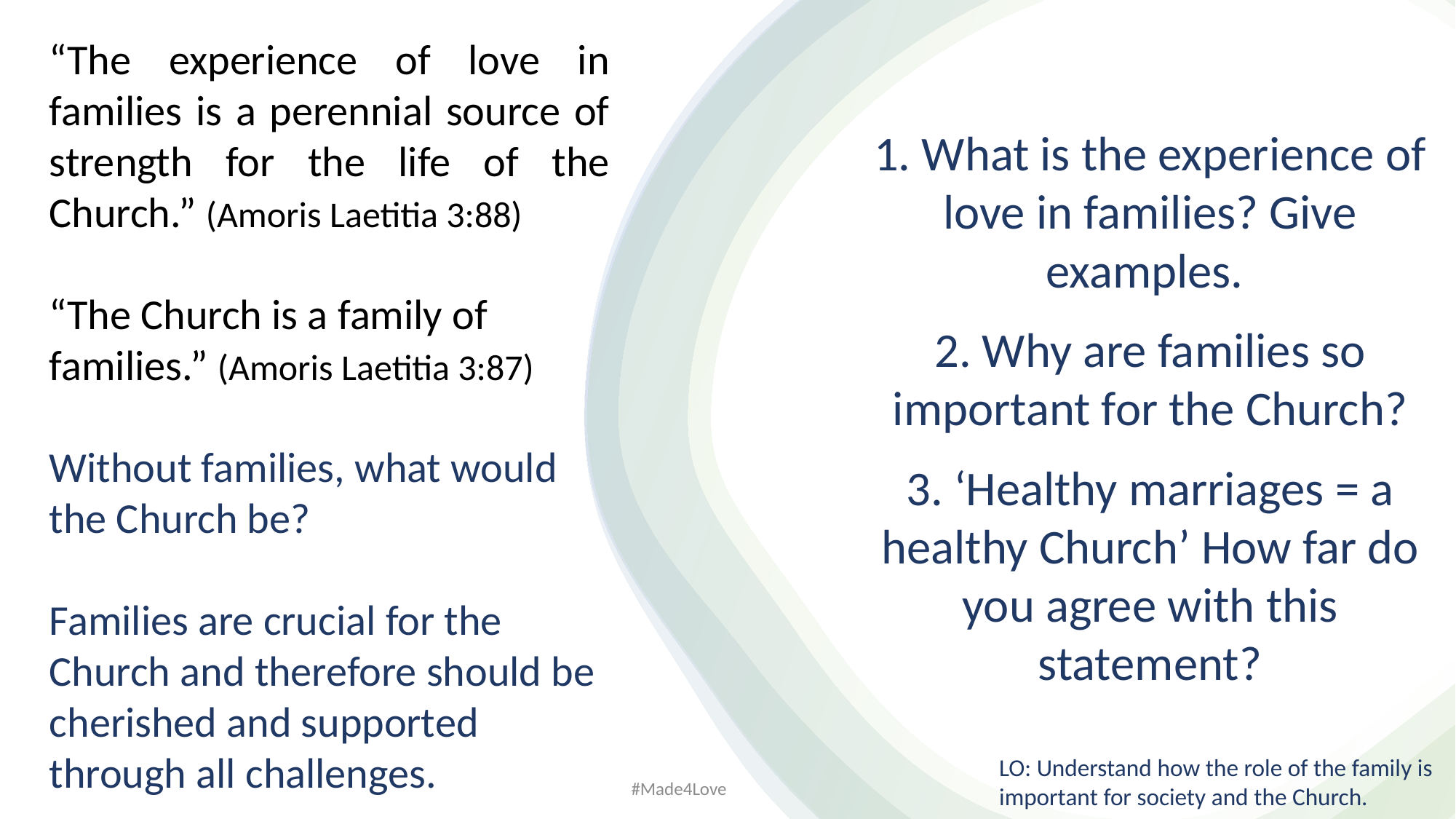

“The experience of love in families is a perennial source of strength for the life of the Church.” (Amoris Laetitia 3:88)

“The Church is a family of families.” (Amoris Laetitia 3:87)

Without families, what would the Church be?

Families are crucial for the Church and therefore should be cherished and supported through all challenges.
1. What is the experience of love in families? Give examples.

2. Why are families so important for the Church?

3. ‘Healthy marriages = a healthy Church’ How far do you agree with this statement?
LO: Understand how the role of the family is important for society and the Church.
#Made4Love